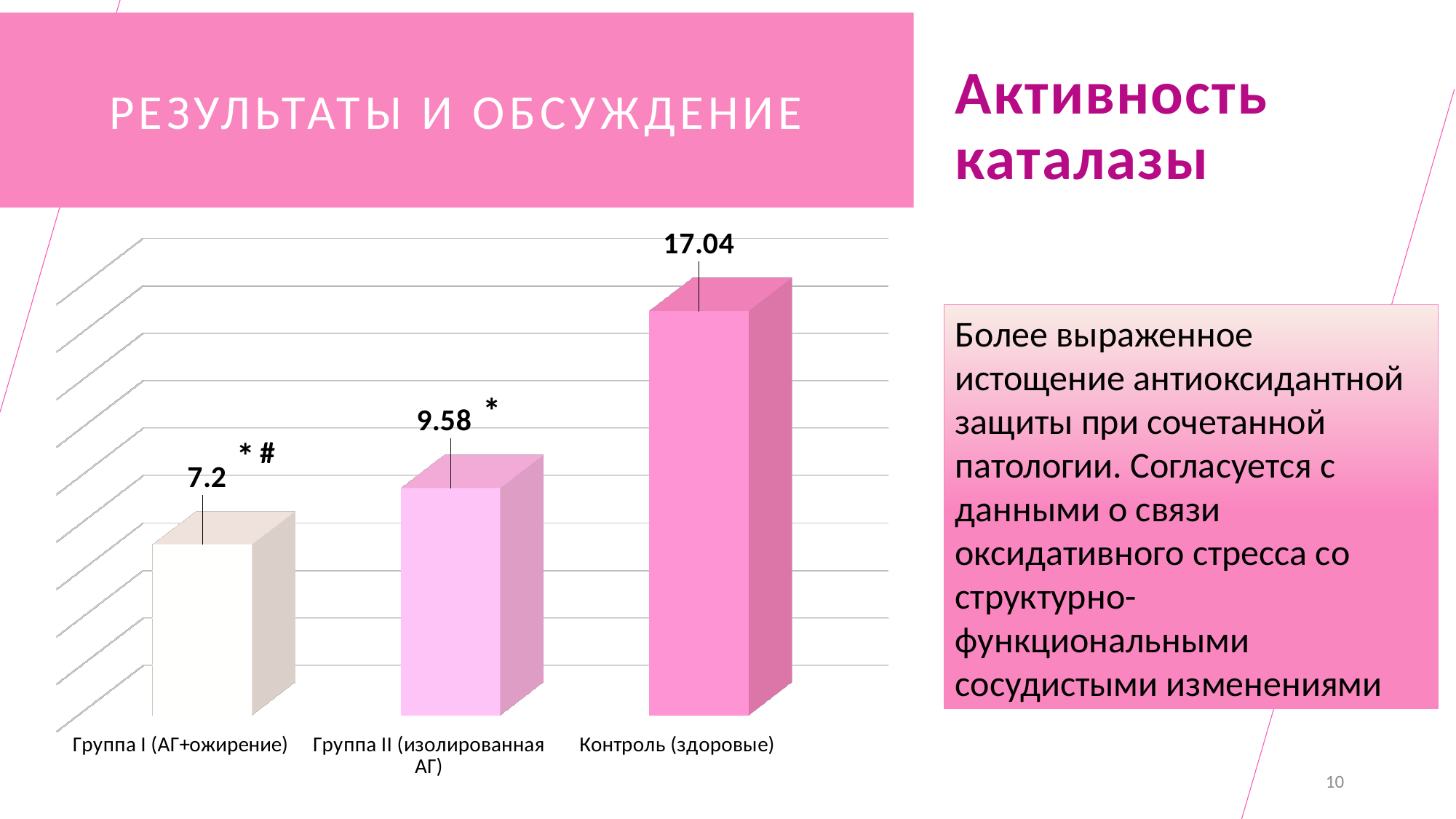

# РЕЗУЛЬТАТЫ И ОБСУЖДЕНИЕ
Активность каталазы

[unsupported chart]

Более выраженное истощение антиоксидантной защиты при сочетанной патологии. Согласуется с данными о связи оксидативного стресса со структурно-функциональными сосудистыми изменениями
*
*
#
10